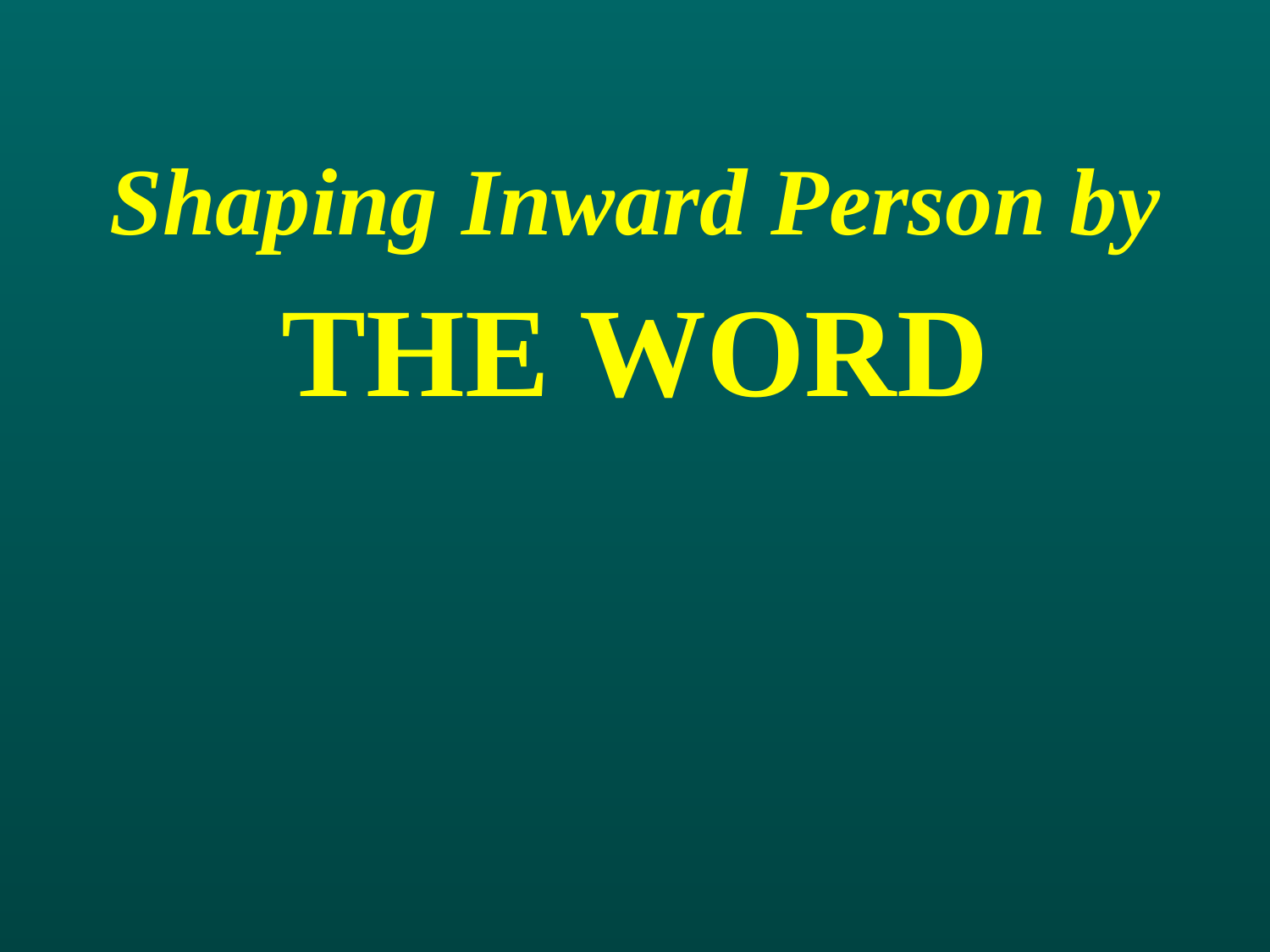

# Shaping Inward Person by The Word